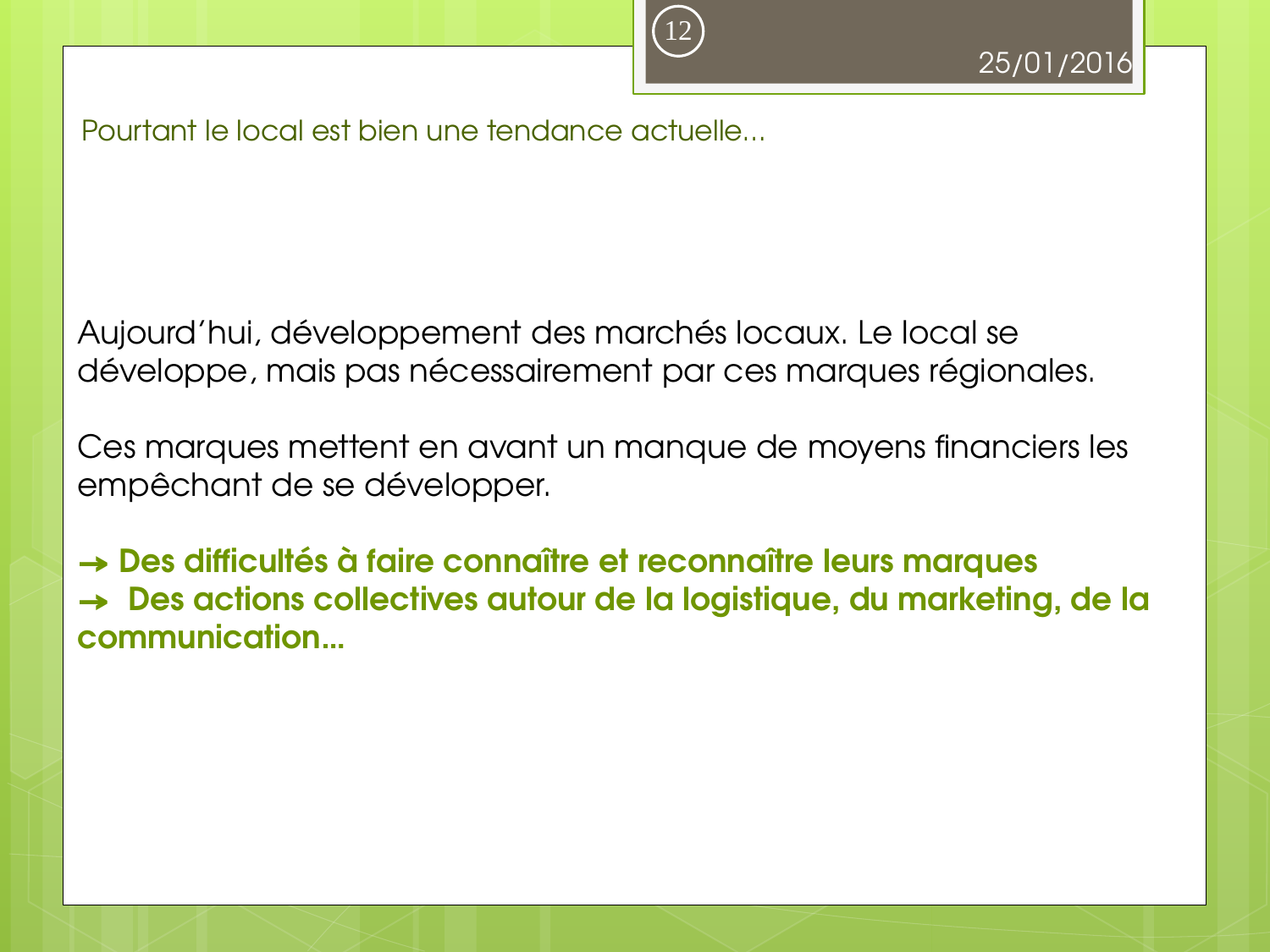

12

25/01/2016
Pourtant le local est bien une tendance actuelle…
Aujourd’hui, développement des marchés locaux. Le local se développe, mais pas nécessairement par ces marques régionales.

Ces marques mettent en avant un manque de moyens financiers les empêchant de se développer.

→ Des difficultés à faire connaître et reconnaître leurs marques
→  Des actions collectives autour de la logistique, du marketing, de la communication…